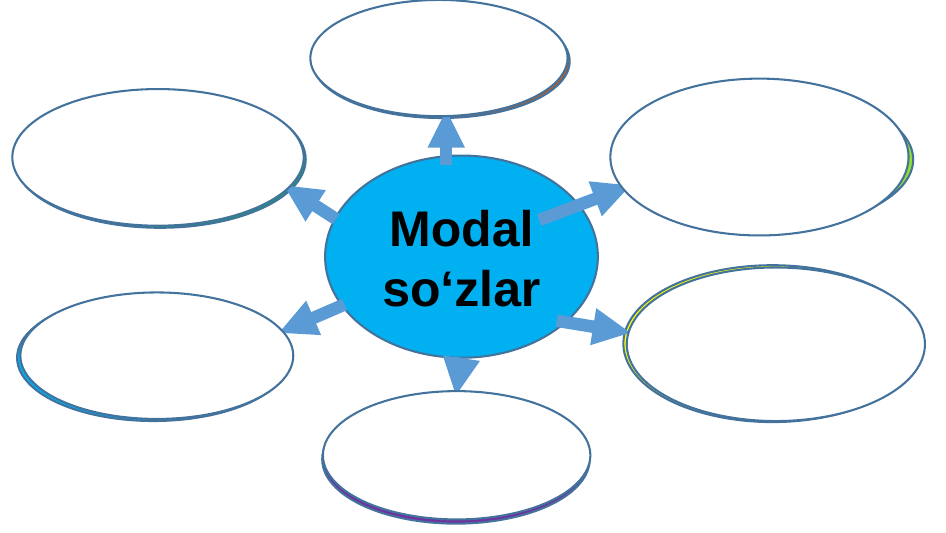

Avvalo

Taxminan
Shekilli
Modal
so‘zlar
Xullas

ehtimol

Masalan